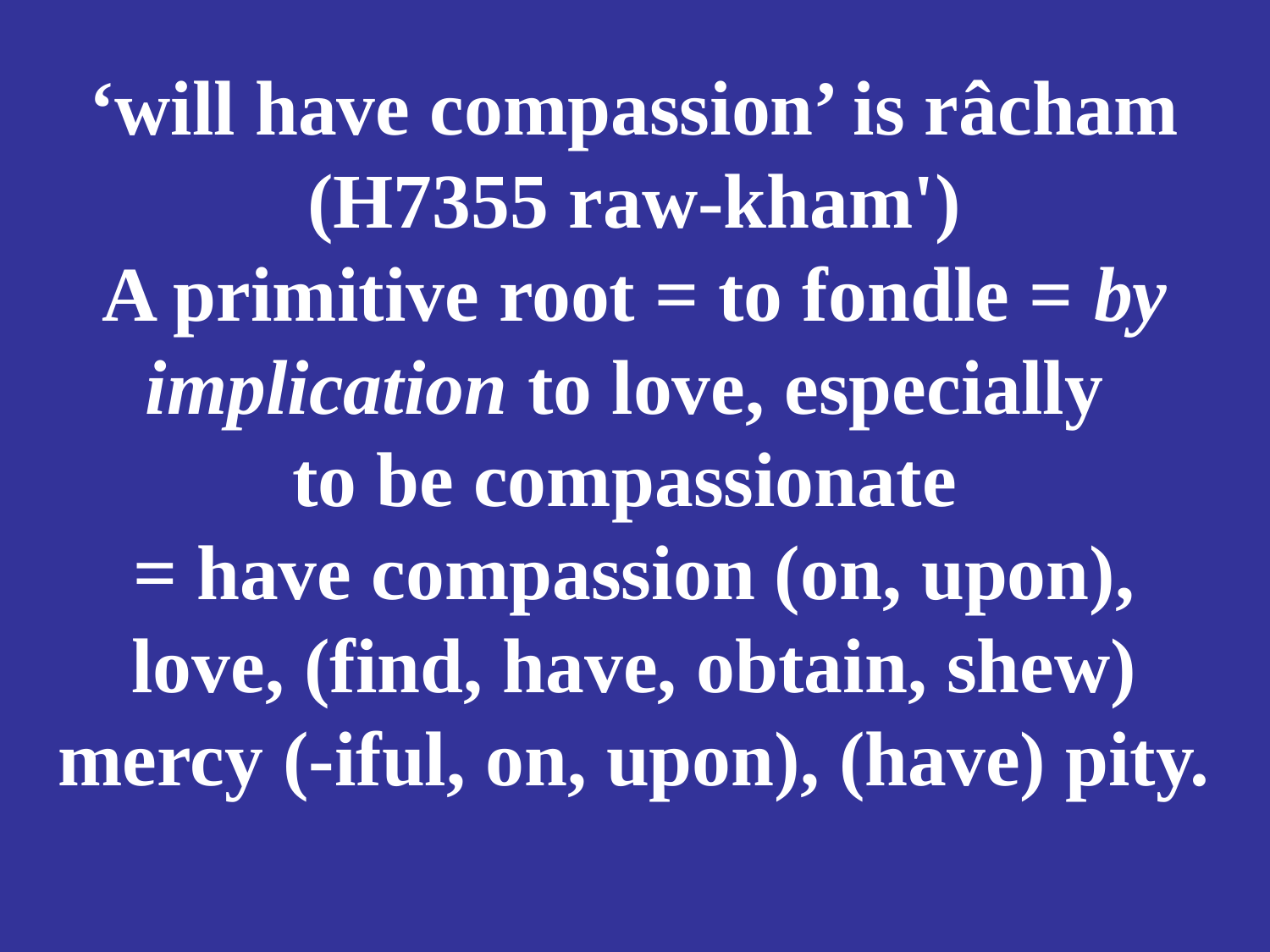

# ‘will have compassion’ is râcham (H7355 raw-kham') A primitive root = to fondle = by implication to love, especially to be compassionate = have compassion (on, upon), love, (find, have, obtain, shew) mercy (-iful, on, upon), (have) pity.